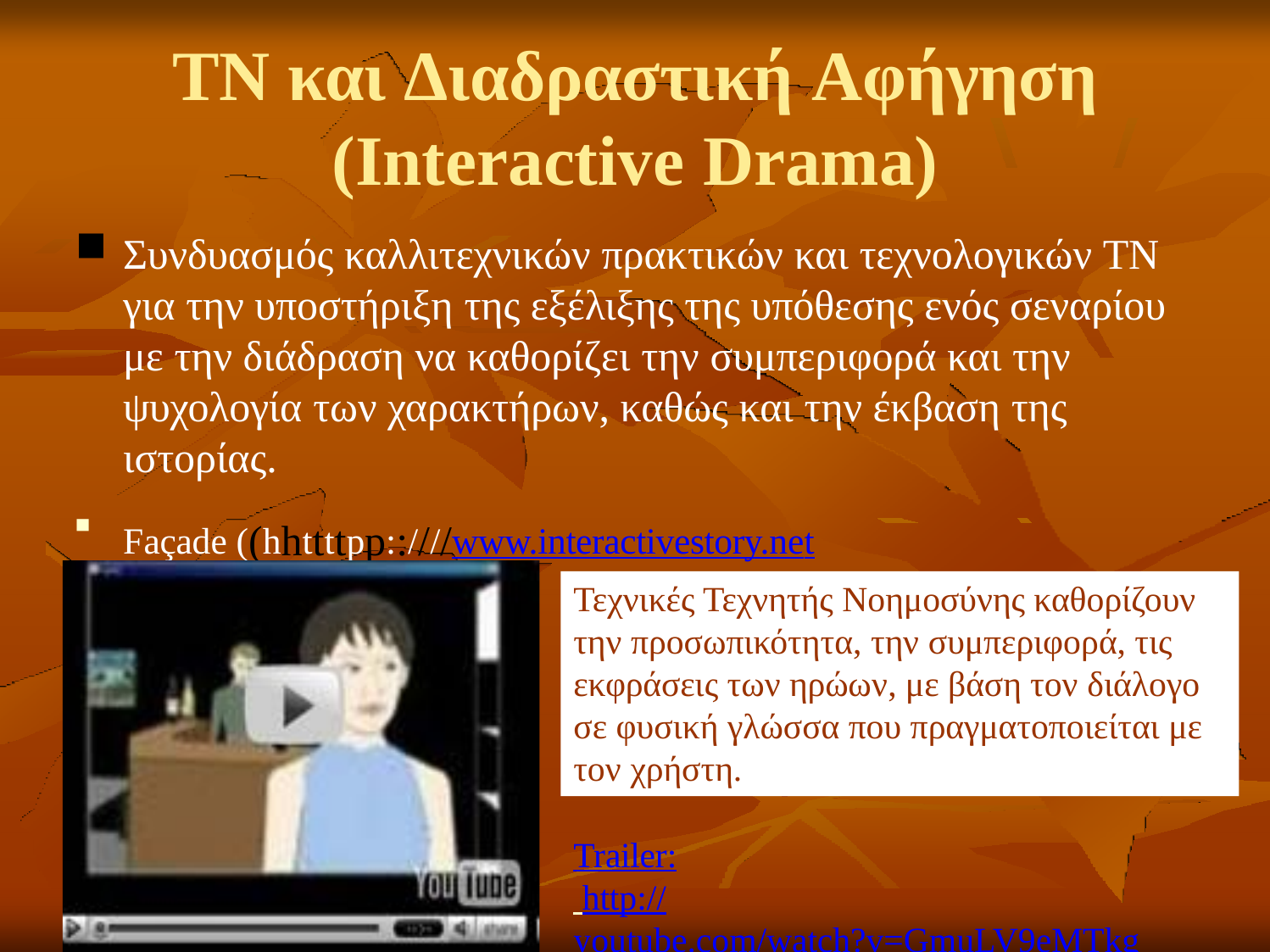

# ΤΝ και Διαδραστική Αφήγηση
(Interactive Drama)

Συνδυασμός καλλιτεχνικών πρακτικών και τεχνολογικών ΤΝ για την υποστήριξη της εξέλιξης της υπόθεσης ενός σεναρίου με την διάδραση να καθορίζει την συμπεριφορά και την ψυχολογία των χαρακτήρων, καθώς και την έκβαση της ιστορίας.

Façade ((hhttttpp::////www.interactivestory.net/)
■

Τεχνικές Τεχνητής Νοημοσύνης καθορίζουν την προσωπικότητα, την συμπεριφορά, τις εκφράσεις των ηρώων, με βάση τον διάλογο σε φυσική γλώσσα που πραγματοποιείται με τον χρήστη.

Trailer:
 http://youtube.com/watch?v=GmuLV9eMTkg